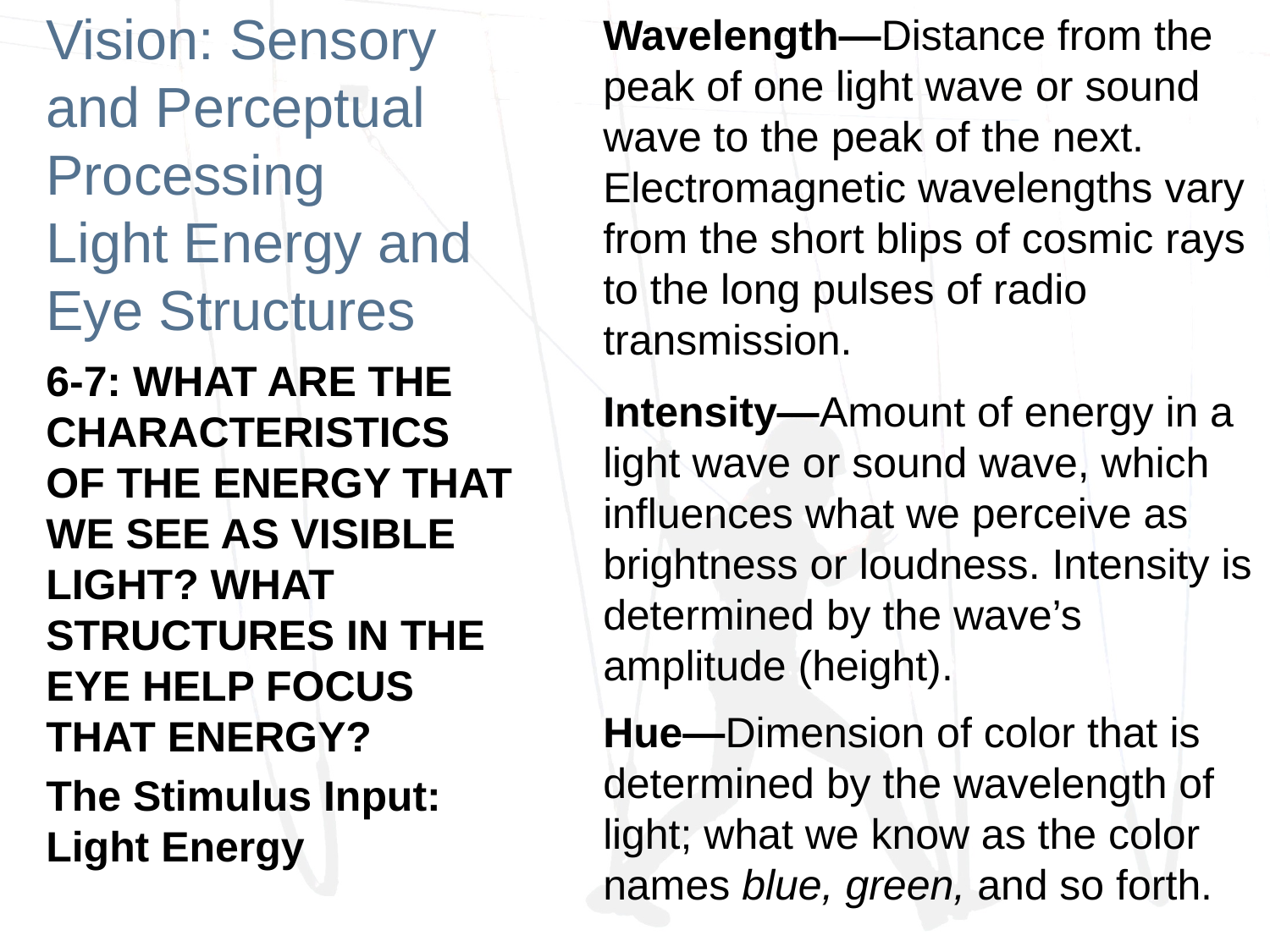

Wavelength—Distance from the peak of one light wave or sound wave to the peak of the next. Electromagnetic wavelengths vary from the short blips of cosmic rays to the long pulses of radio transmission.
# Vision: Sensory and Perceptual Processing Light Energy and Eye Structures
6-7: WHAT ARE THE CHARACTERISTICS  OF THE ENERGY THAT WE SEE AS VISIBLE LIGHT? WHAT STRUCTURES IN THE EYE HELP FOCUS THAT ENERGY?
The Stimulus Input: Light Energy
Intensity—Amount of energy in a light wave or sound wave, which influences what we perceive as brightness or loudness. Intensity is determined by the wave’s amplitude (height).
Hue—Dimension of color that is determined by the wavelength of light; what we know as the color names blue, green, and so forth.